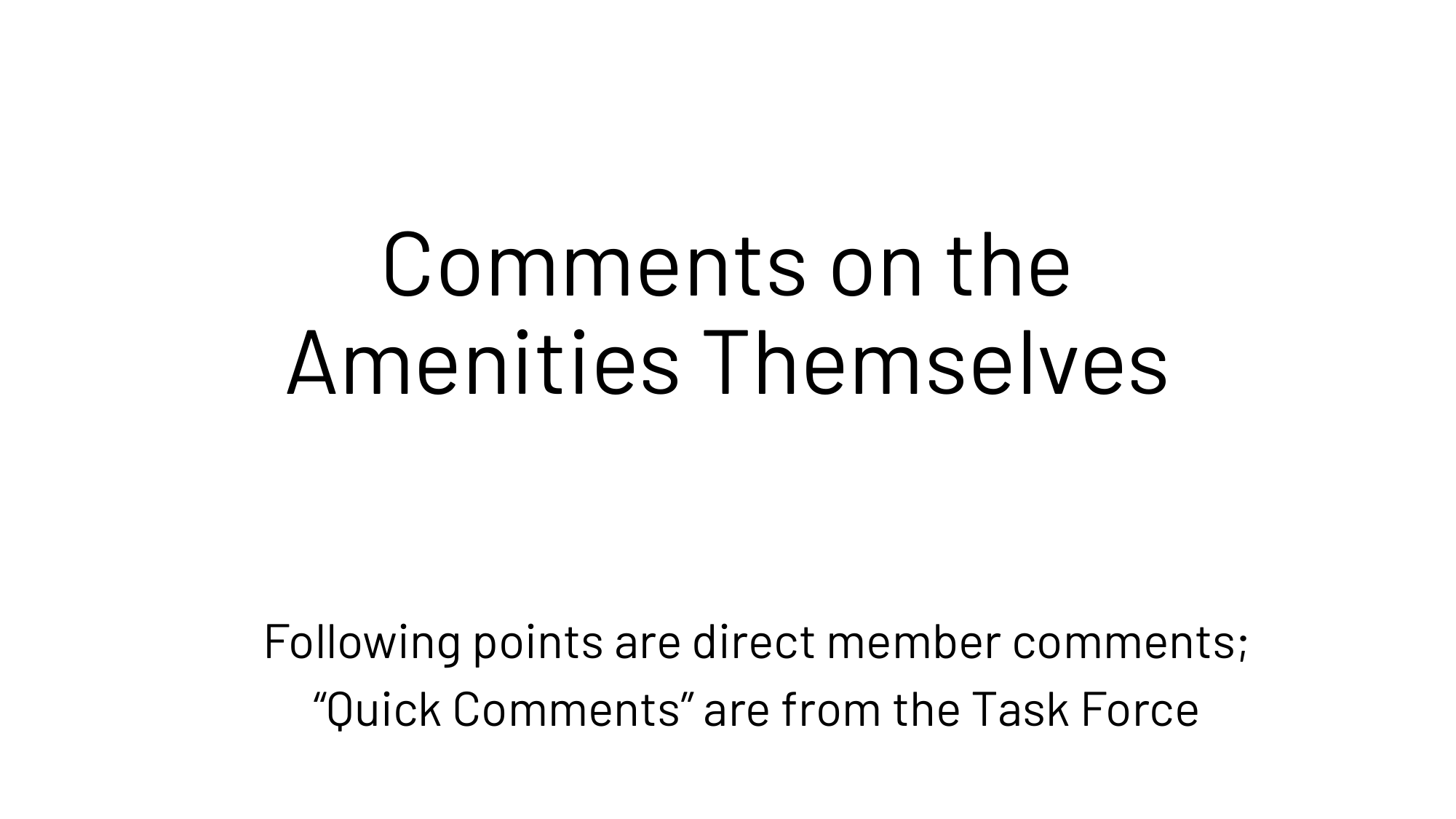

# Comments on the Amenities Themselves
Following points are direct member comments;
“Quick Comments” are from the Task Force